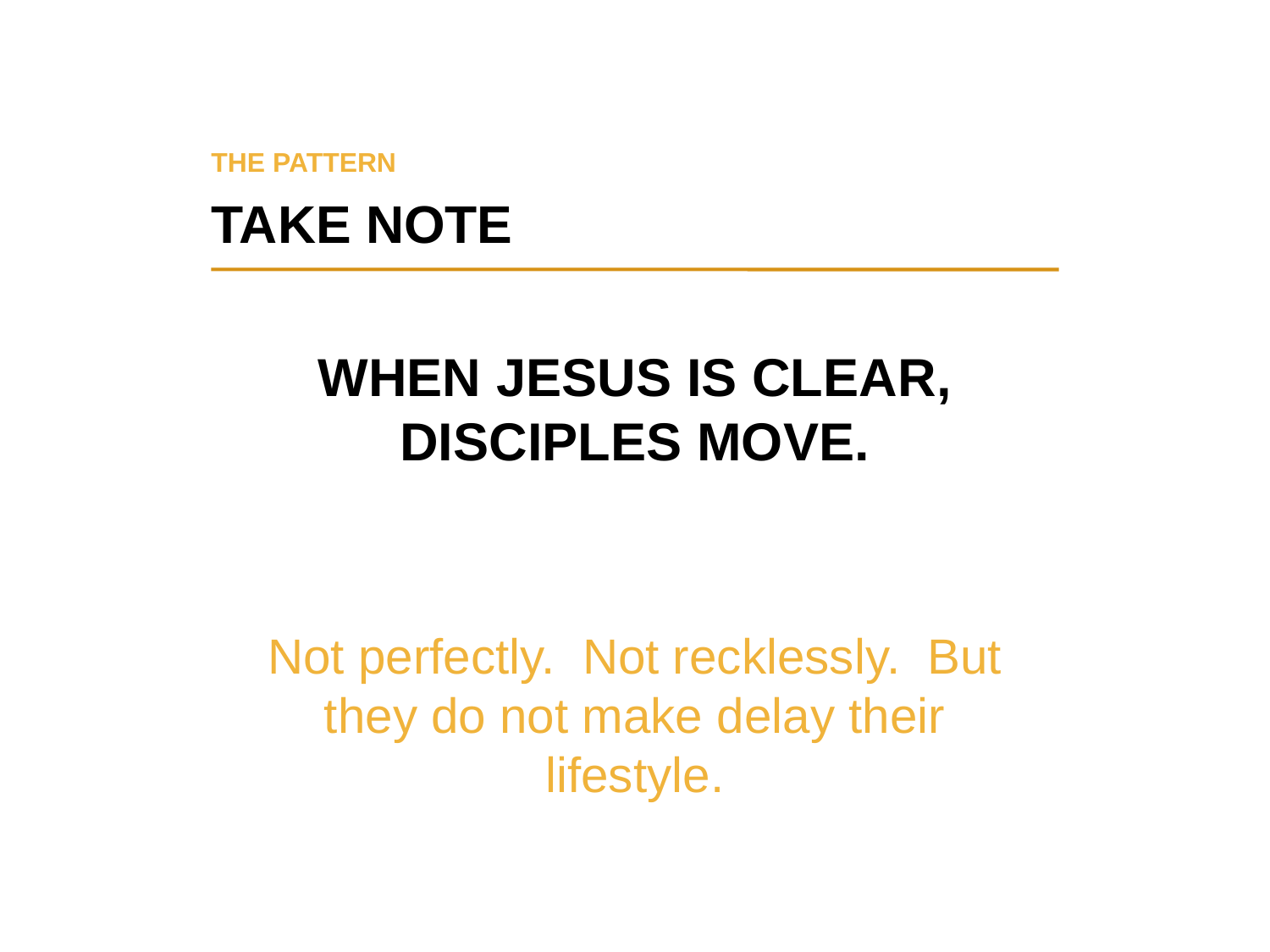

THE PATTERN
TAKE NOTE

WHEN JESUS IS CLEAR, DISCIPLES MOVE.
Not perfectly.  Not recklessly.  But they do not make delay their lifestyle.